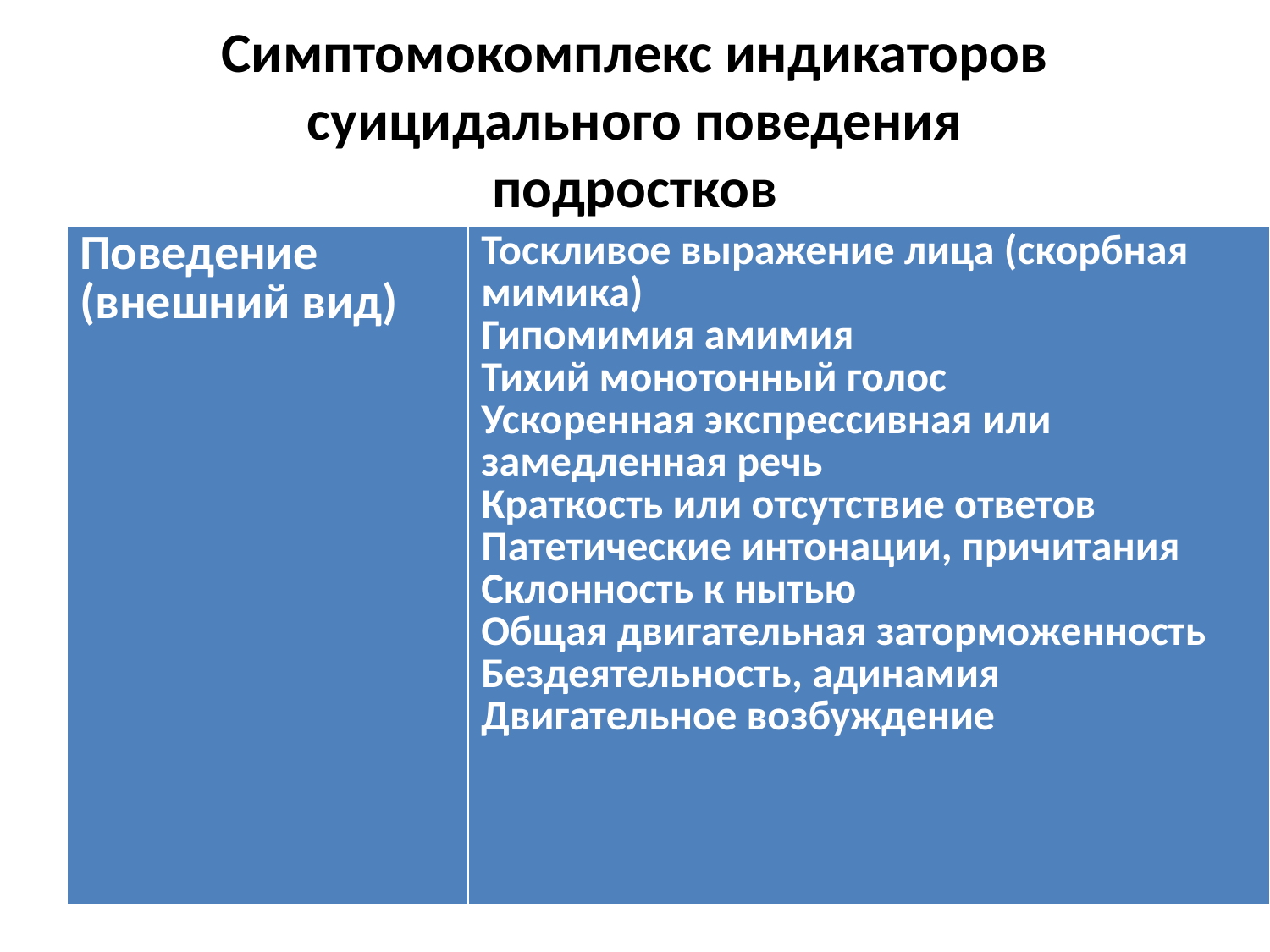

# Симптомокомплекс индикаторов суицидального поведения подростков
| Поведение (внешний вид) | Тоскливое выражение лица (скорбная мимика) Гипомимия амимия Тихий монотонный голос Ускоренная экспрессивная или замедленная речь Краткость или отсутствие ответов Патетические интонации, причитания Склонность к нытью Общая двигательная заторможенность Бездеятельность, адинамия Двигательное возбуждение |
| --- | --- |